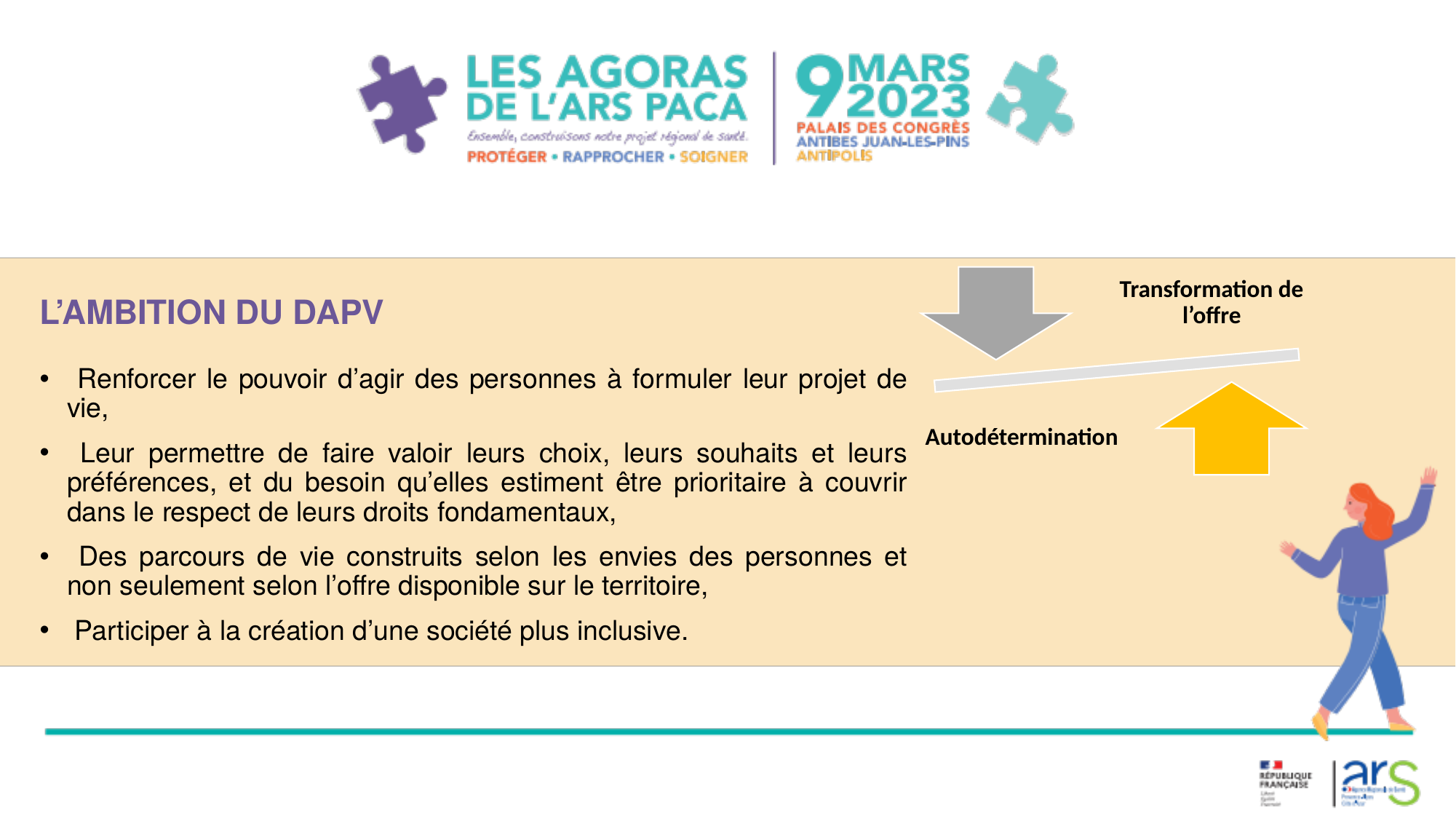

Transformation de l’offre
Autodétermination
L’AMBITION DU DAPV
 Renforcer le pouvoir d’agir des personnes à formuler leur projet de vie,
 Leur permettre de faire valoir leurs choix, leurs souhaits et leurs préférences, et du besoin qu’elles estiment être prioritaire à couvrir dans le respect de leurs droits fondamentaux,
 Des parcours de vie construits selon les envies des personnes et non seulement selon l’offre disponible sur le territoire,
 Participer à la création d’une société plus inclusive.